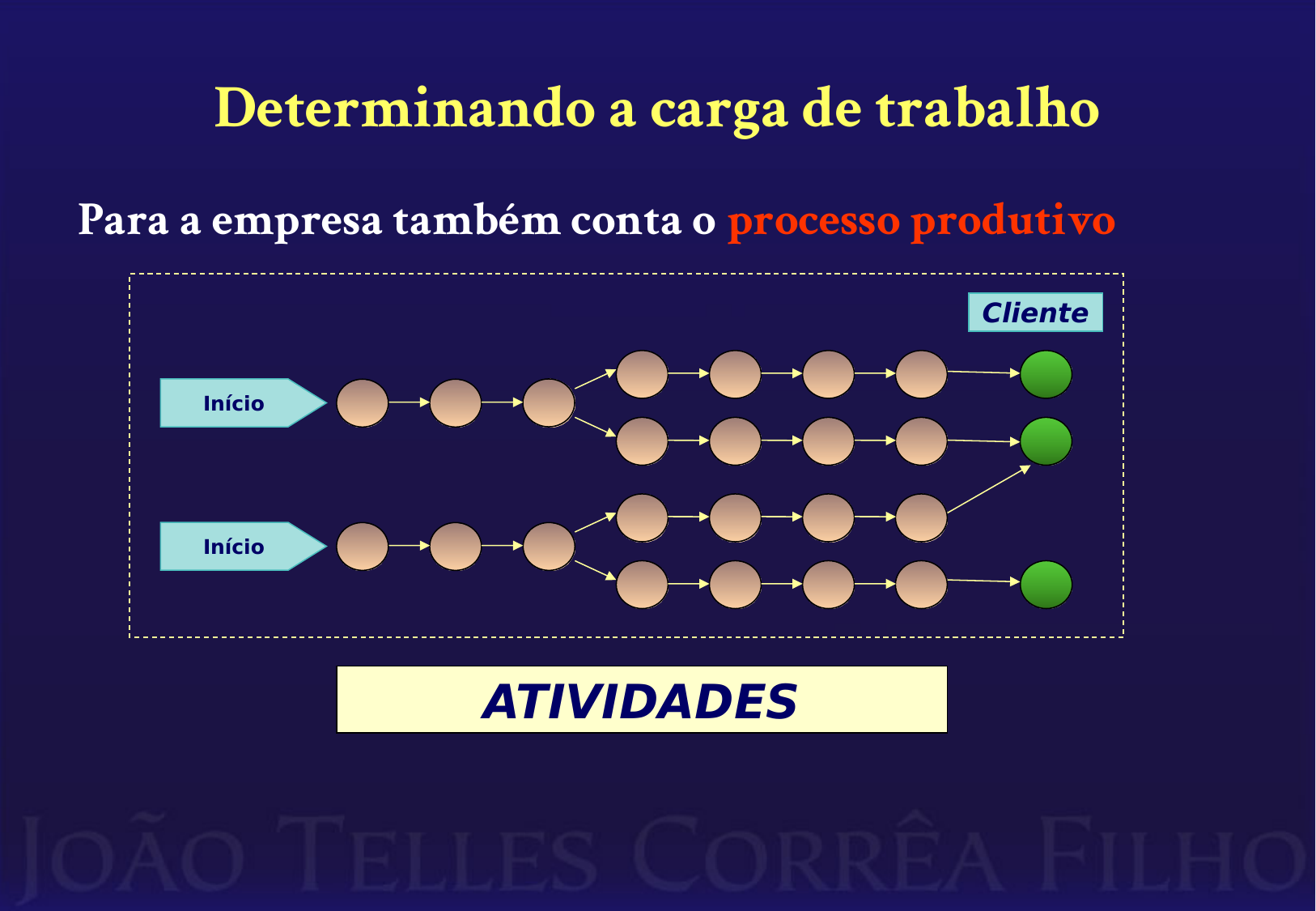

# Determinando a carga de trabalho
Para a empresa também conta o processo produtivo

Cliente

Início

Início

ATIVIDADES